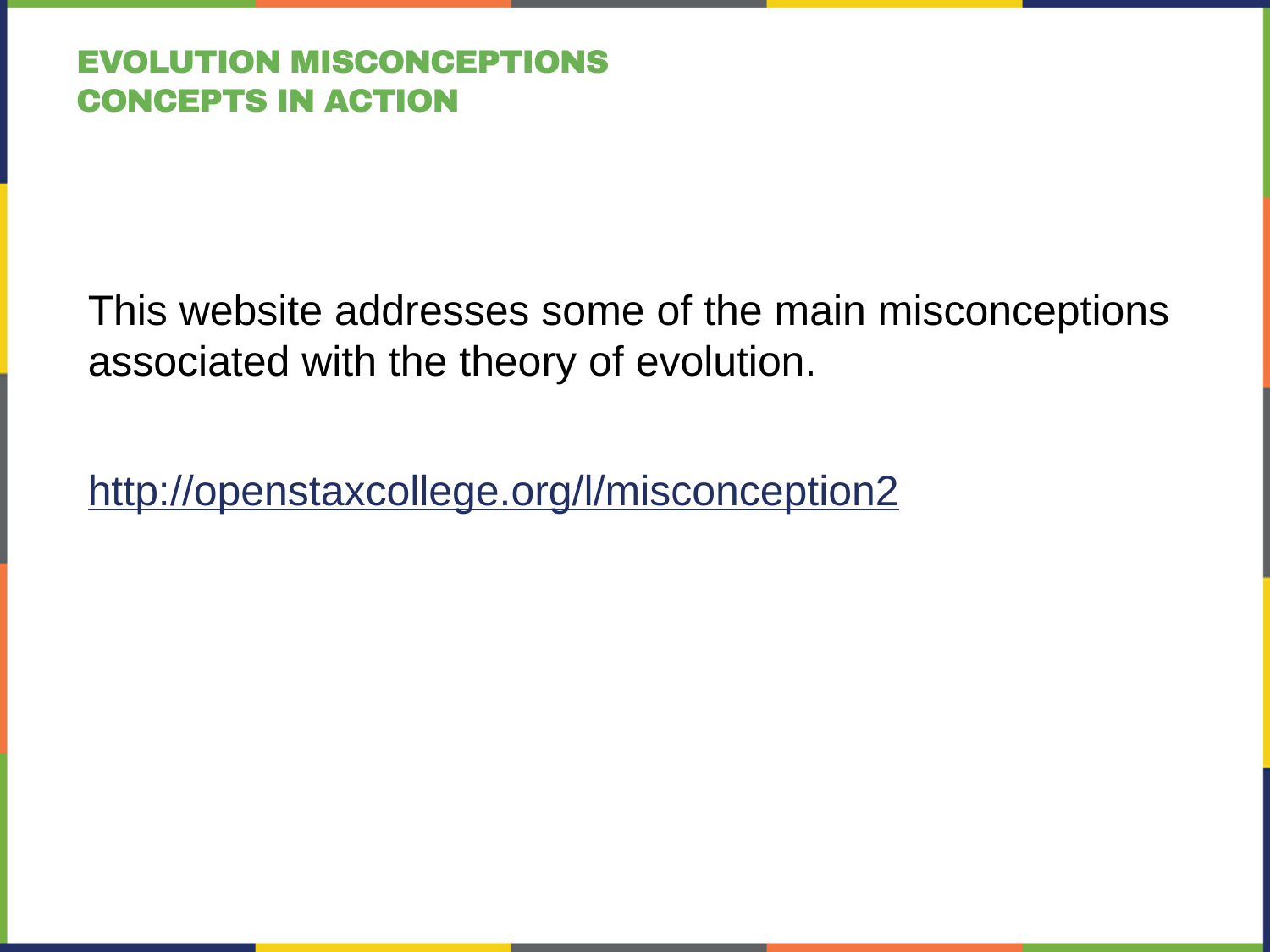

# Evolution misconceptions Concepts in action

This website addresses some of the main misconceptions associated with the theory of evolution.

http://openstaxcollege.org/l/misconception2